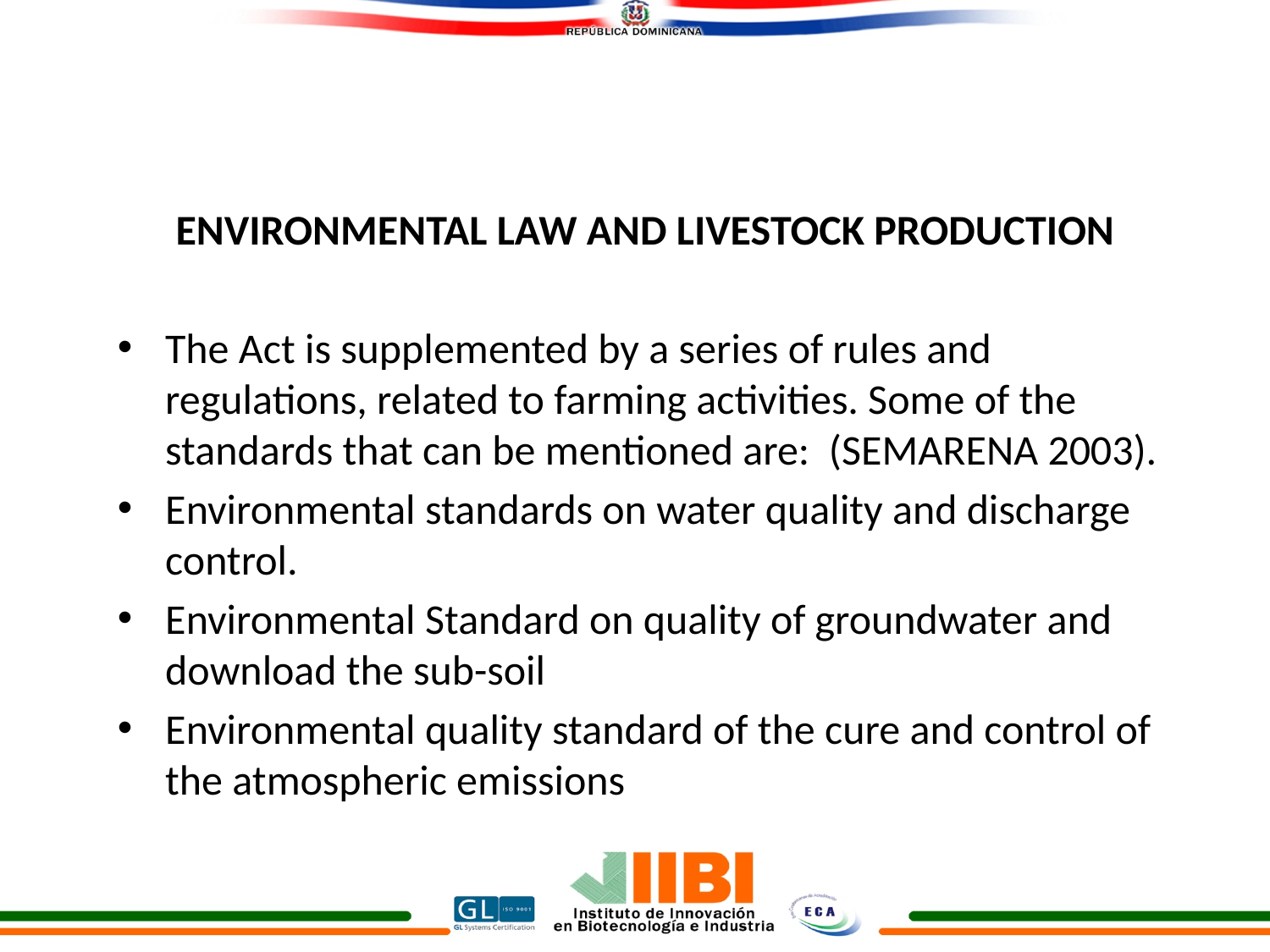

ENVIRONMENTAL LAW AND LIVESTOCK PRODUCTION

The Act is supplemented by a series of rules and regulations, related to farming activities. Some of the standards that can be mentioned are:  (SEMARENA 2003).
Environmental standards on water quality and discharge control.
Environmental Standard on quality of groundwater and download the sub-soil
Environmental quality standard of the cure and control of the atmospheric emissions